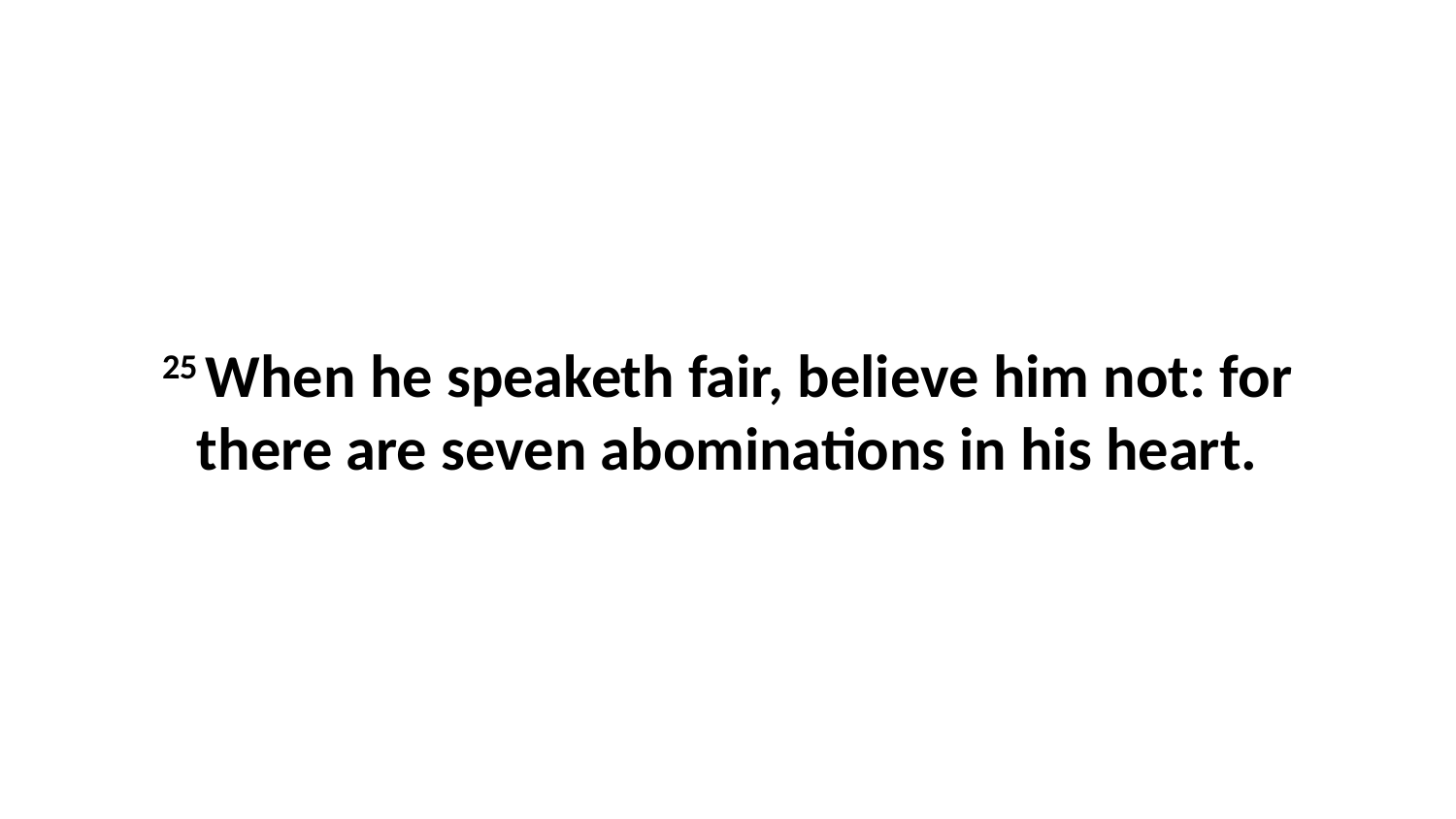

25 When he speaketh fair, believe him not: for there are seven abominations in his heart.